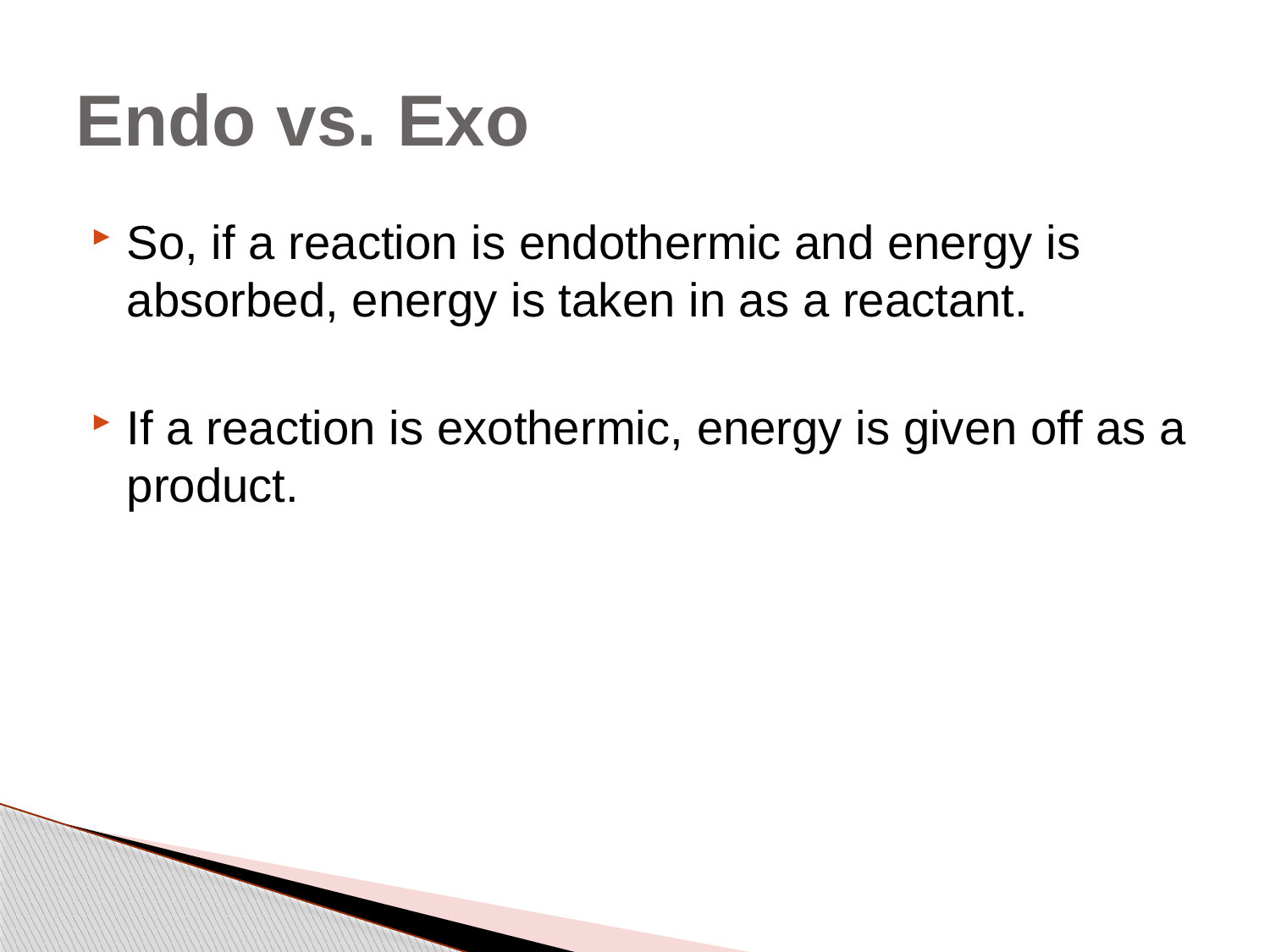

# Endo vs. Exo
So, if a reaction is endothermic and energy is absorbed, energy is taken in as a reactant.

If a reaction is exothermic, energy is given off as a product.